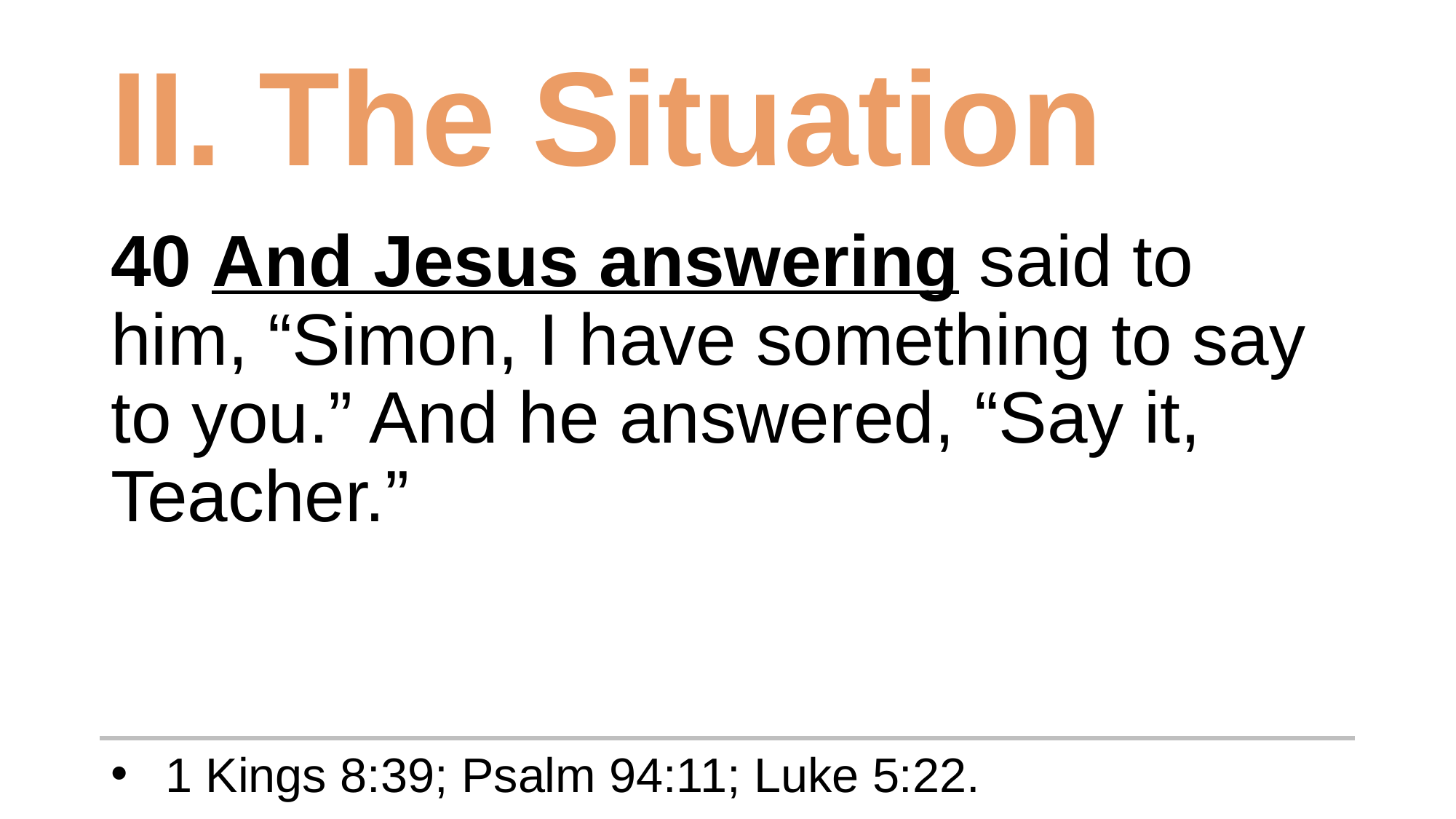

# II. The Situation
40 And Jesus answering said to him, “Simon, I have something to say to you.” And he answered, “Say it, Teacher.”
1 Kings 8:39; Psalm 94:11; Luke 5:22.